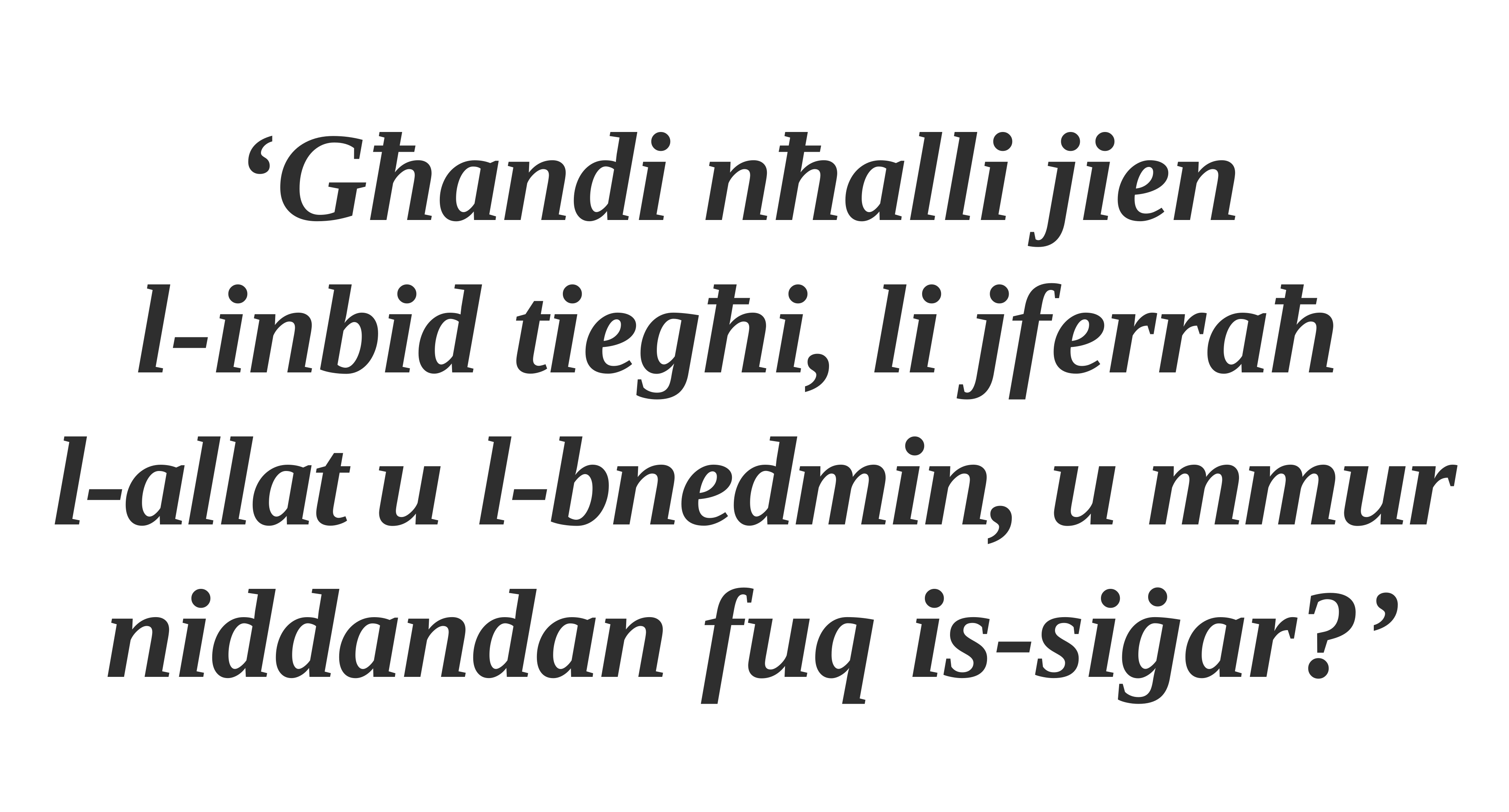

‘Għandi nħalli jien
l-inbid tiegħi, li jferraħ
l-allat u l-bnedmin, u mmur niddandan fuq is-siġar?’